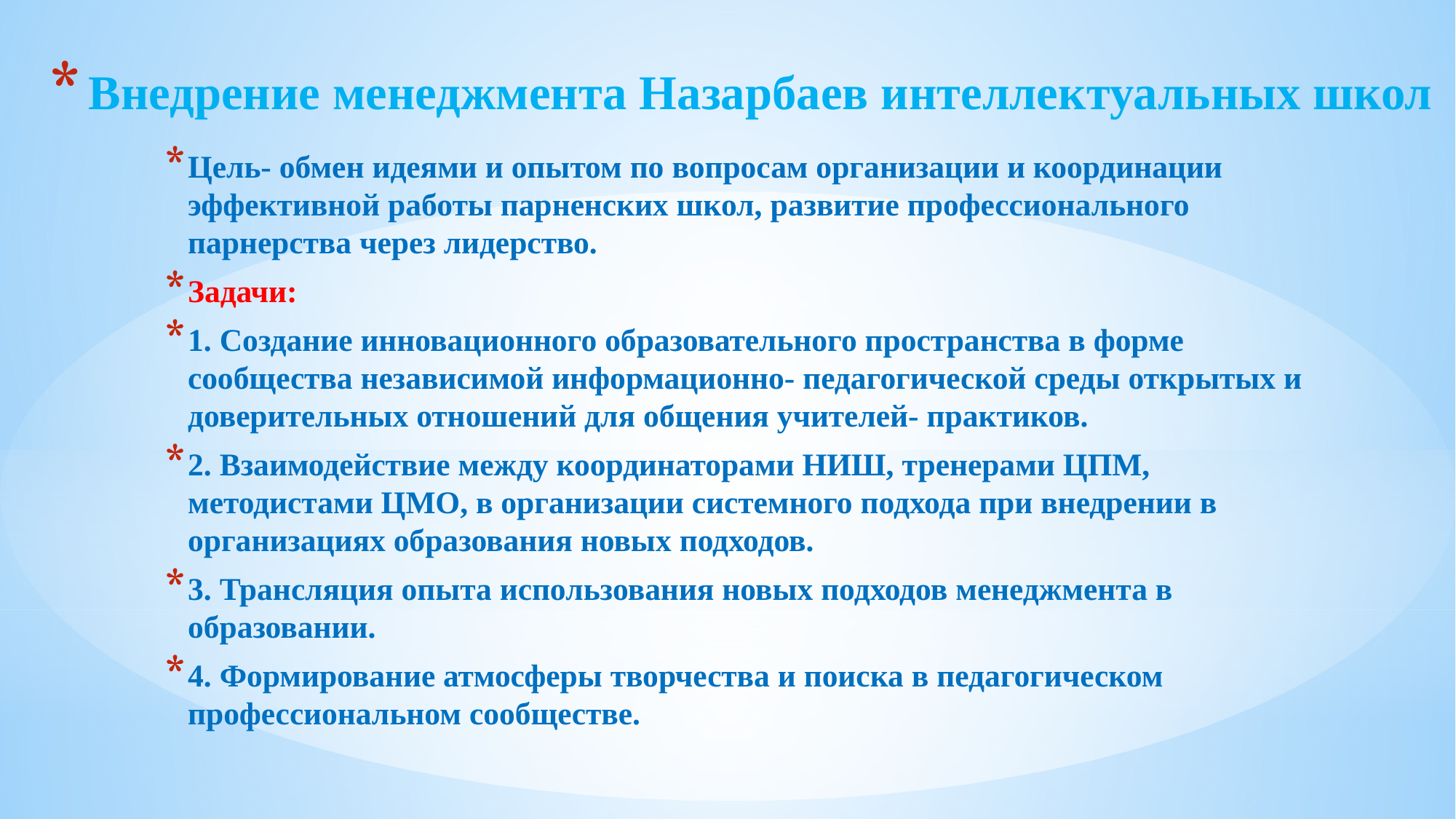

# Внедрение менеджмента Назарбаев интеллектуальных школ
Цель- обмен идеями и опытом по вопросам организации и координации эффективной работы парненских школ, развитие профессионального парнерства через лидерство.
Задачи:
1. Создание инновационного образовательного пространства в форме сообщества независимой информационно- педагогической среды открытых и доверительных отношений для общения учителей- практиков.
2. Взаимодействие между координаторами НИШ, тренерами ЦПМ, методистами ЦМО, в организации системного подхода при внедрении в организациях образования новых подходов.
3. Трансляция опыта использования новых подходов менеджмента в образовании.
4. Формирование атмосферы творчества и поиска в педагогическом профессиональном сообществе.